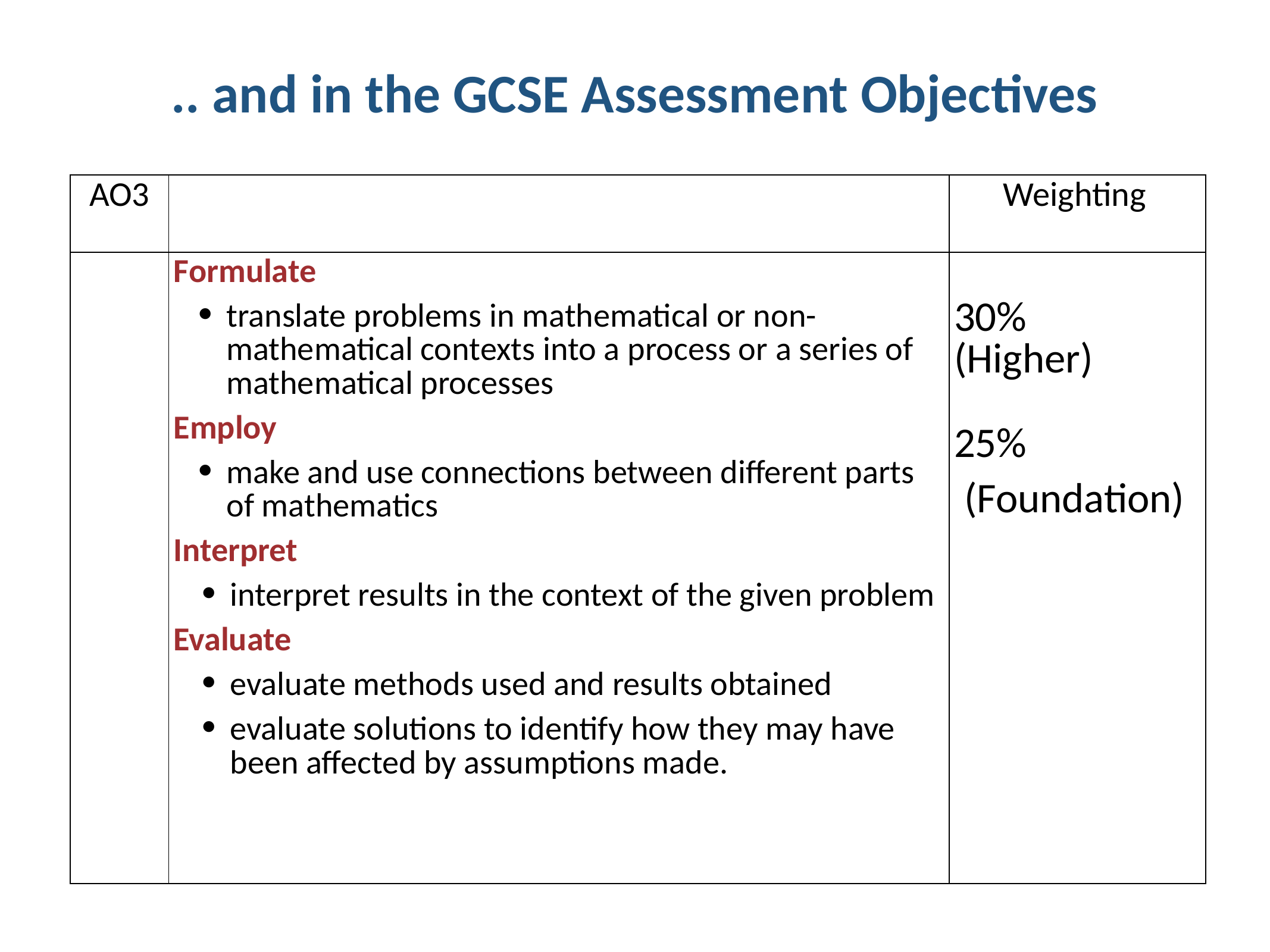

# .. and in the GCSE Assessment Objectives
| AO3 |  | Weighting |
| --- | --- | --- |
|  | Formulate translate problems in mathematical or non-mathematical contexts into a process or a series of mathematical processes Employ make and use connections between different parts of mathematics Interpret interpret results in the context of the given problem Evaluate evaluate methods used and results obtained evaluate solutions to identify how they may have been affected by assumptions made. | 30% (Higher) 25% (Foundation) |